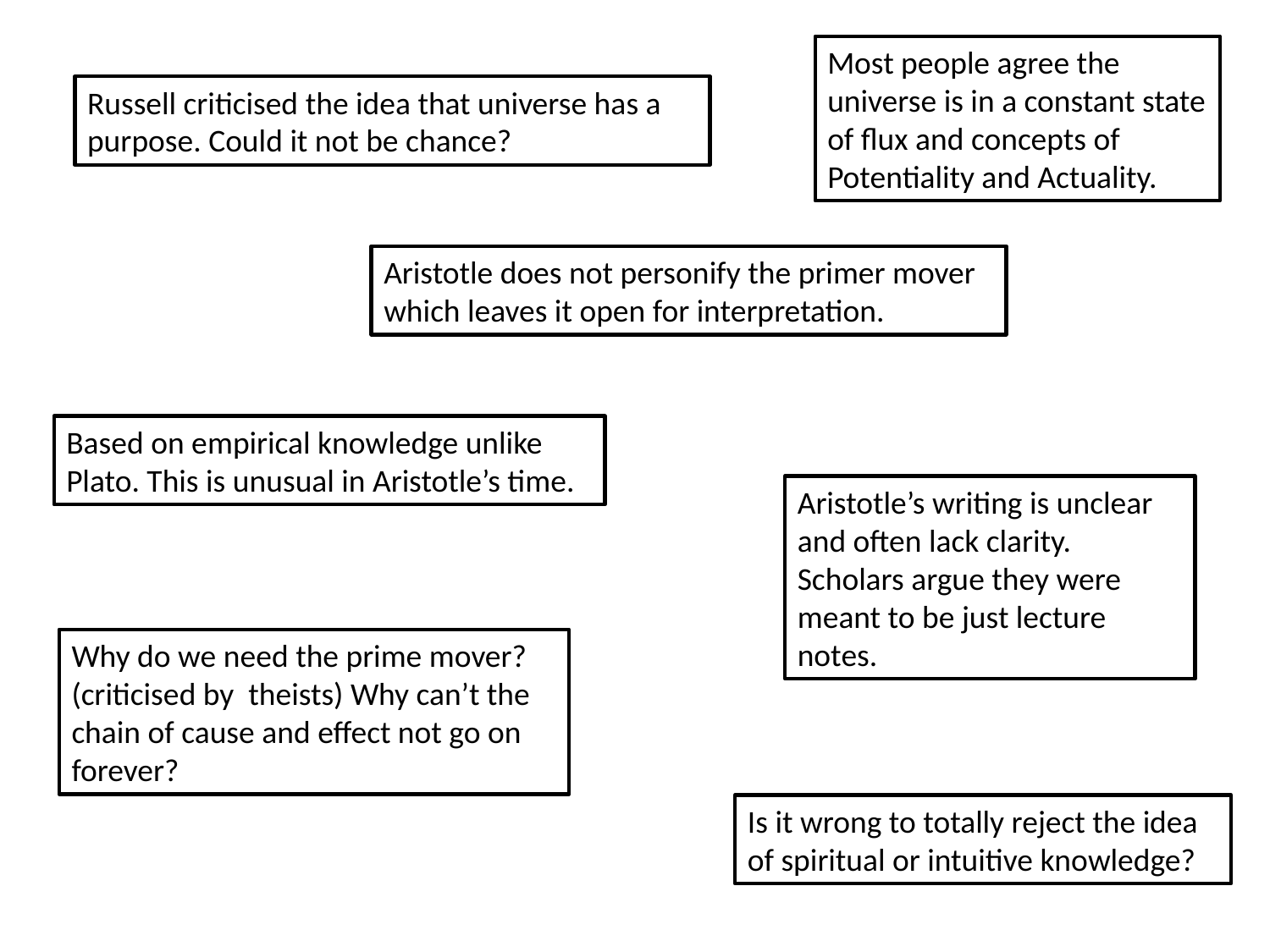

Most people agree the universe is in a constant state of flux and concepts of Potentiality and Actuality.
Russell criticised the idea that universe has a purpose. Could it not be chance?
Aristotle does not personify the primer mover which leaves it open for interpretation.
Based on empirical knowledge unlike Plato. This is unusual in Aristotle’s time.
Aristotle’s writing is unclear and often lack clarity. Scholars argue they were meant to be just lecture notes.
Why do we need the prime mover? (criticised by  theists) Why can’t the chain of cause and effect not go on forever?
Is it wrong to totally reject the idea of spiritual or intuitive knowledge?